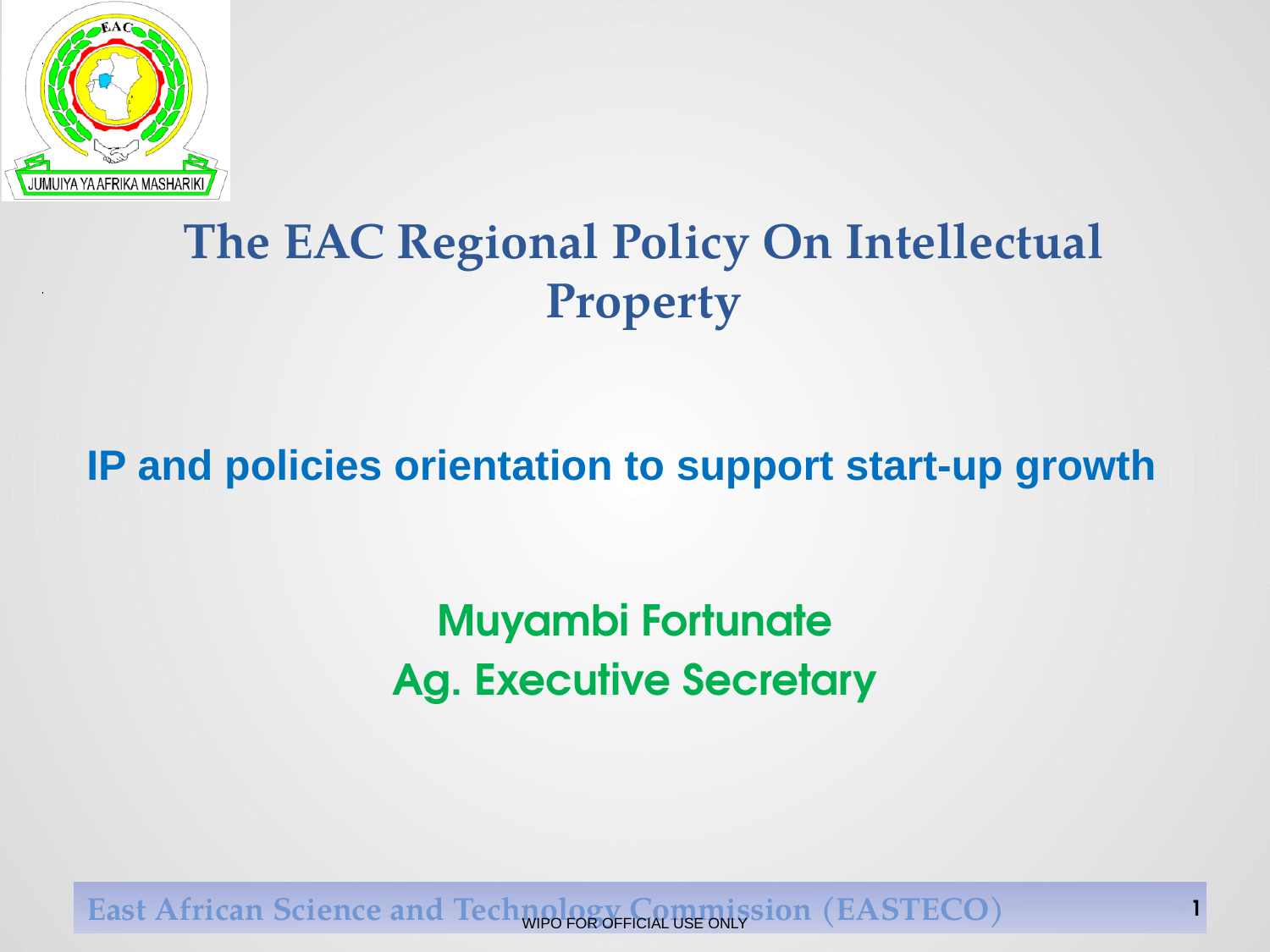

The EAC Regional Policy On Intellectual Property

IP and policies orientation to support start-up growth

Muyambi Fortunate
Ag. Executive Secretary
1